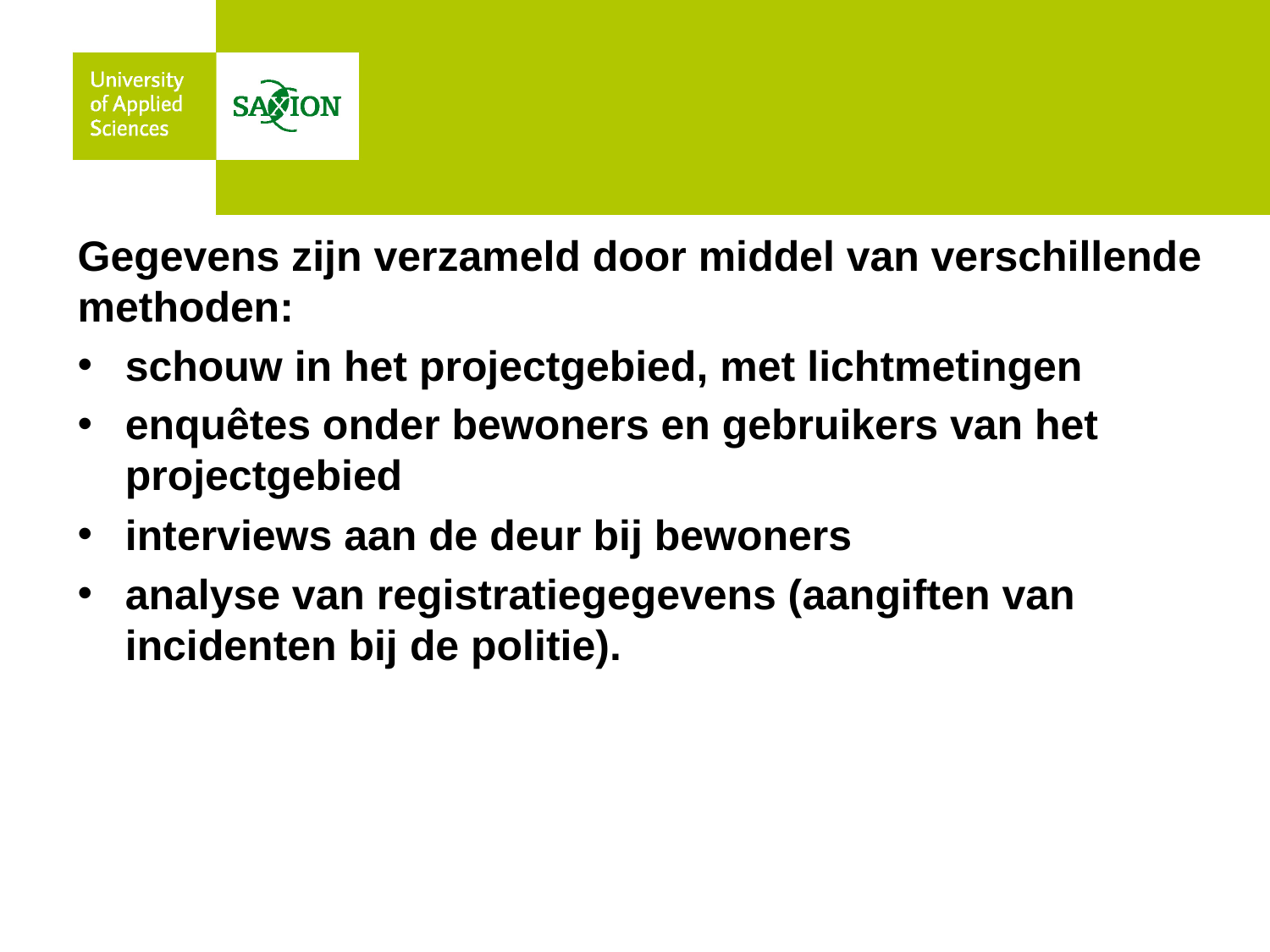

#
Gegevens zijn verzameld door middel van verschillende methoden:
schouw in het projectgebied, met lichtmetingen
enquêtes onder bewoners en gebruikers van het projectgebied
interviews aan de deur bij bewoners
analyse van registratiegegevens (aangiften van incidenten bij de politie).